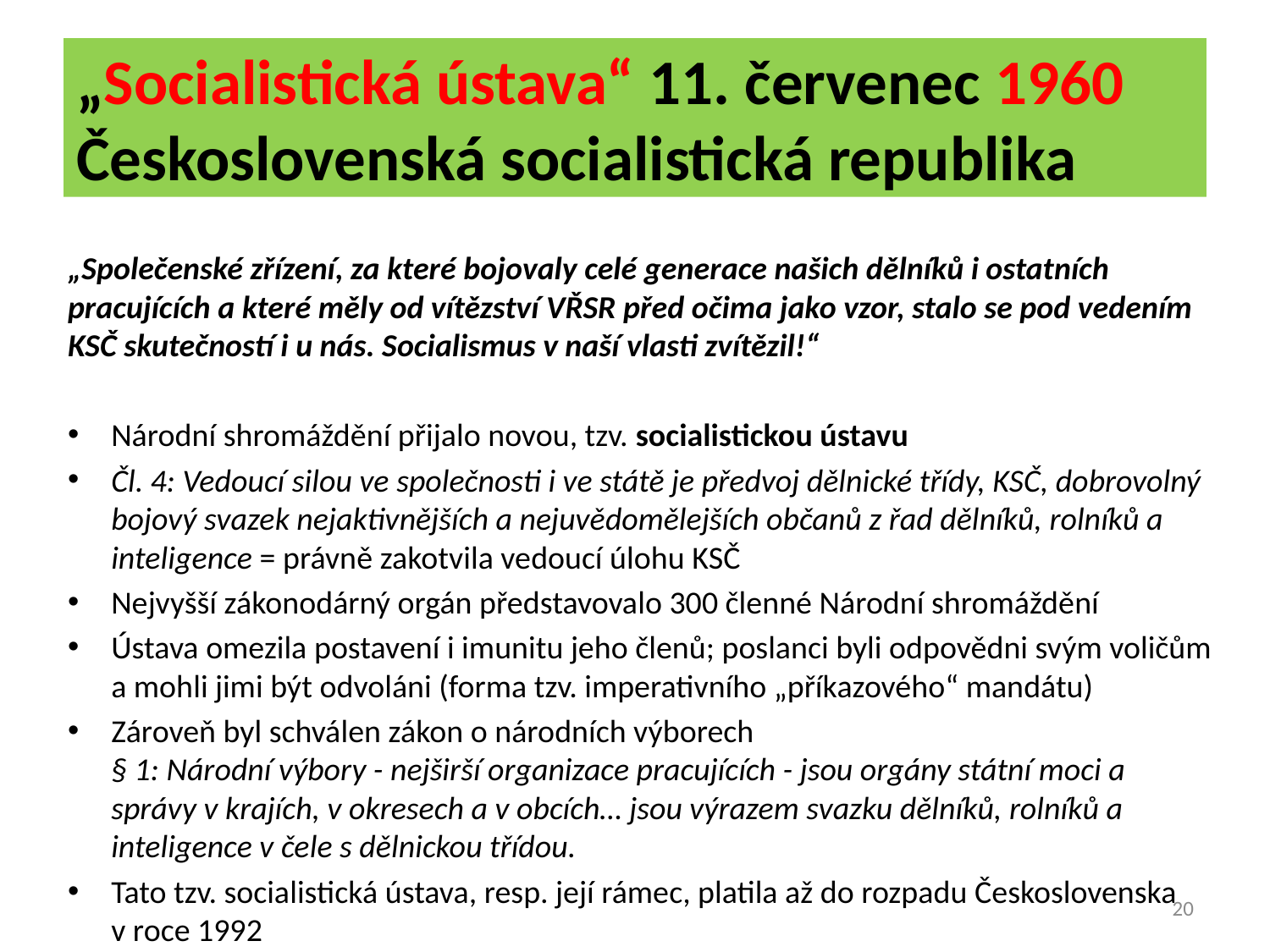

# „Socialistická ústava“ 11. červenec 1960 Československá socialistická republika

„Společenské zřízení, za které bojovaly celé generace našich dělníků i ostatních pracujících a které měly od vítězství VŘSR před očima jako vzor, stalo se pod vedením KSČ skutečností i u nás. Socialismus v naší vlasti zvítězil!“

Národní shromáždění přijalo novou, tzv. socialistickou ústavu
Čl. 4: Vedoucí silou ve společnosti i ve státě je předvoj dělnické třídy, KSČ, dobrovolný bojový svazek nejaktivnějších a nejuvědomělejších občanů z řad dělníků, rolníků a inteligence = právně zakotvila vedoucí úlohu KSČ
Nejvyšší zákonodárný orgán představovalo 300 členné Národní shromáždění
Ústava omezila postavení i imunitu jeho členů; poslanci byli odpovědni svým voličům a mohli jimi být odvoláni (forma tzv. imperativního „příkazového“ mandátu)
Zároveň byl schválen zákon o národních výborech
§ 1: Národní výbory - nejširší organizace pracujících - jsou orgány státní moci a správy v krajích, v okresech a v obcích… jsou výrazem svazku dělníků, rolníků a inteligence v čele s dělnickou třídou.
Tato tzv. socialistická ústava, resp. její rámec, platila až do rozpadu Československa v roce 1992

20